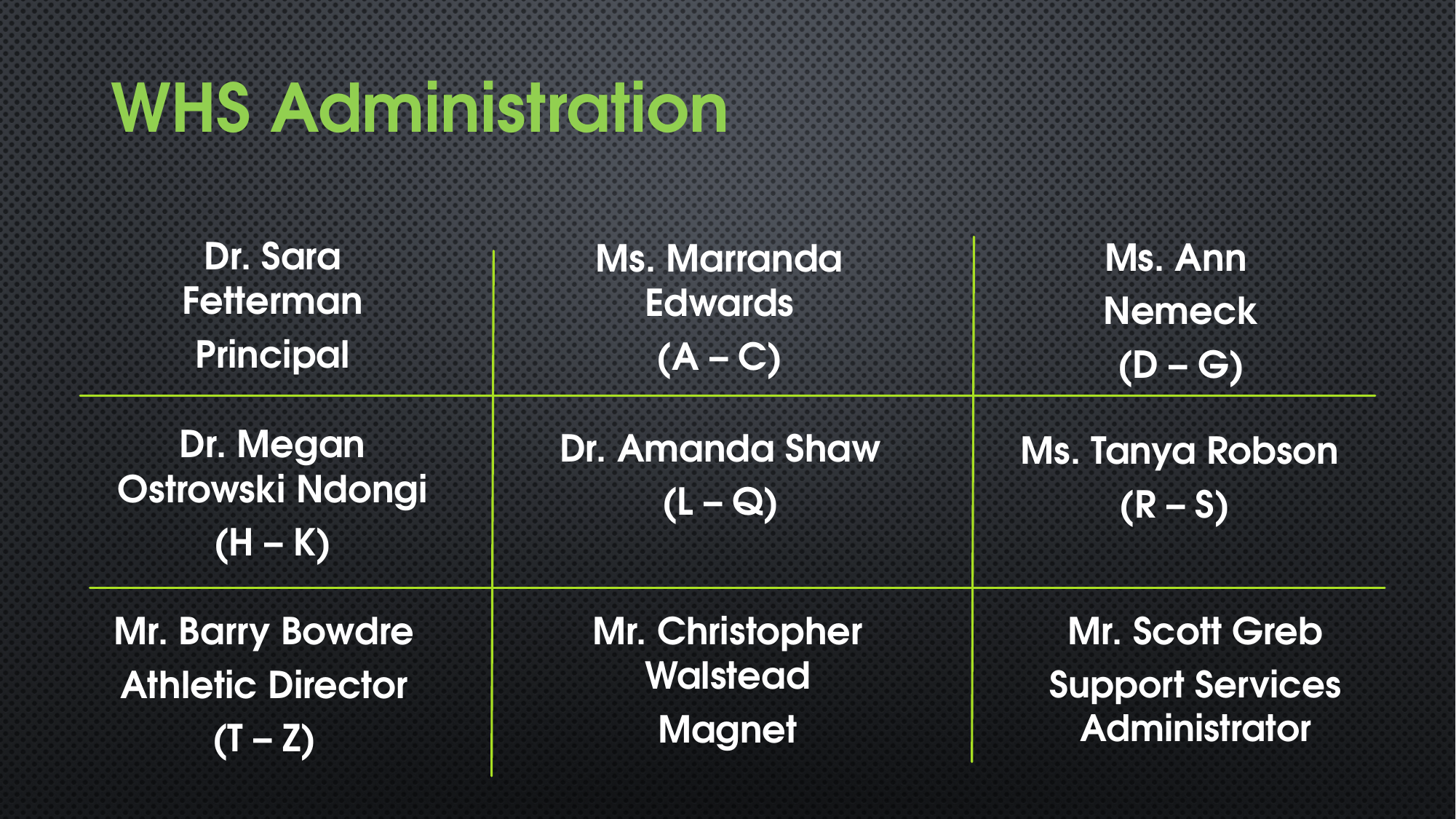

WHS Administration
Dr. Sara Fetterman
Principal
Ms. Ann
Nemeck
(D – G)
Ms. Marranda Edwards
(A – C)
Dr. Megan Ostrowski Ndongi
(H – K)
Dr. Amanda Shaw
(L – Q)

Ms. Tanya Robson
(R – S)
Mr. Barry Bowdre
Athletic Director
(T – Z)
Mr. Christopher Walstead
Magnet
Mr. Scott Greb
Support Services Administrator